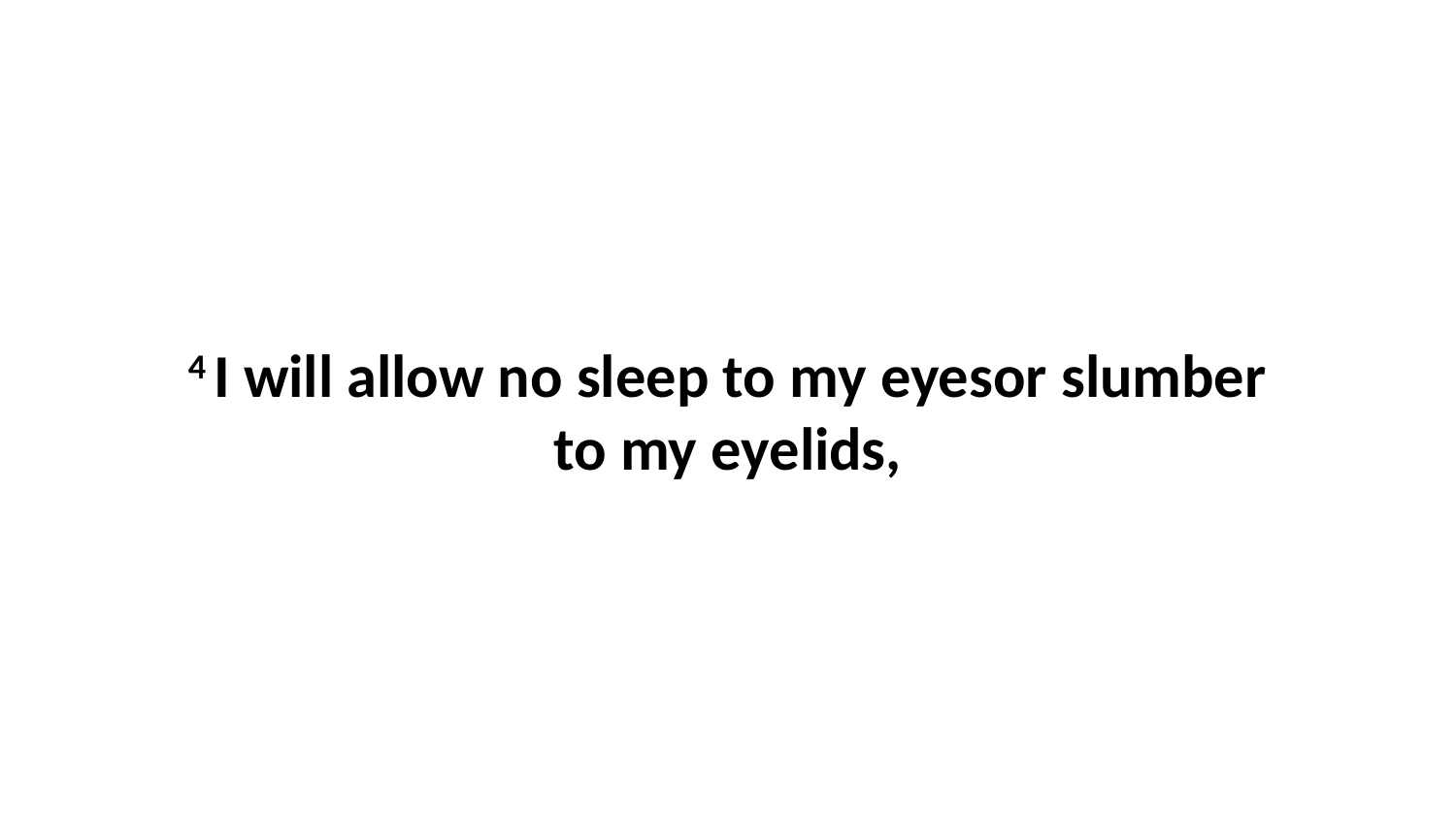

4 I will allow no sleep to my eyesor slumber to my eyelids,